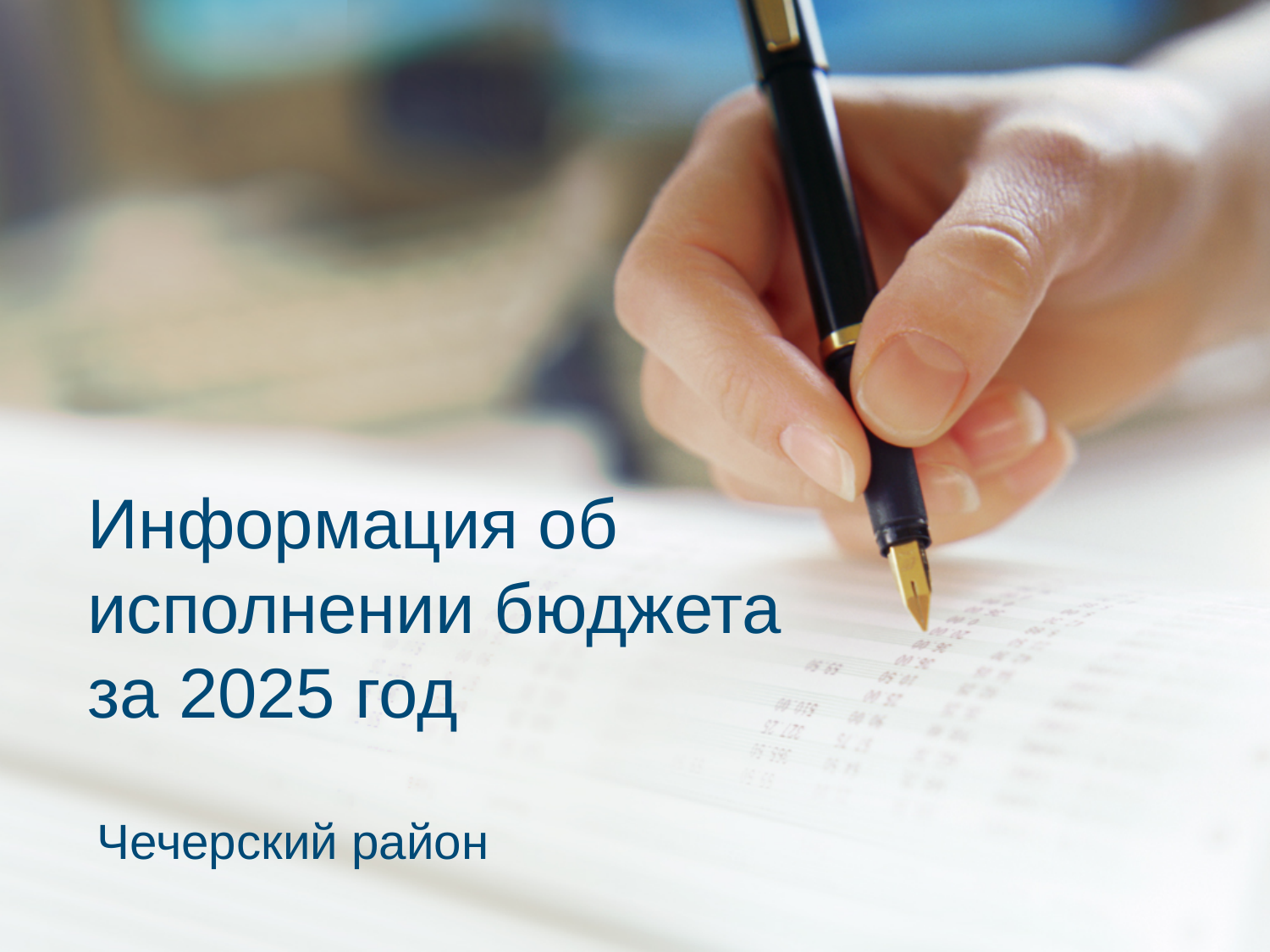

# Информация об исполнении бюджета за 2025 год
Чечерский район